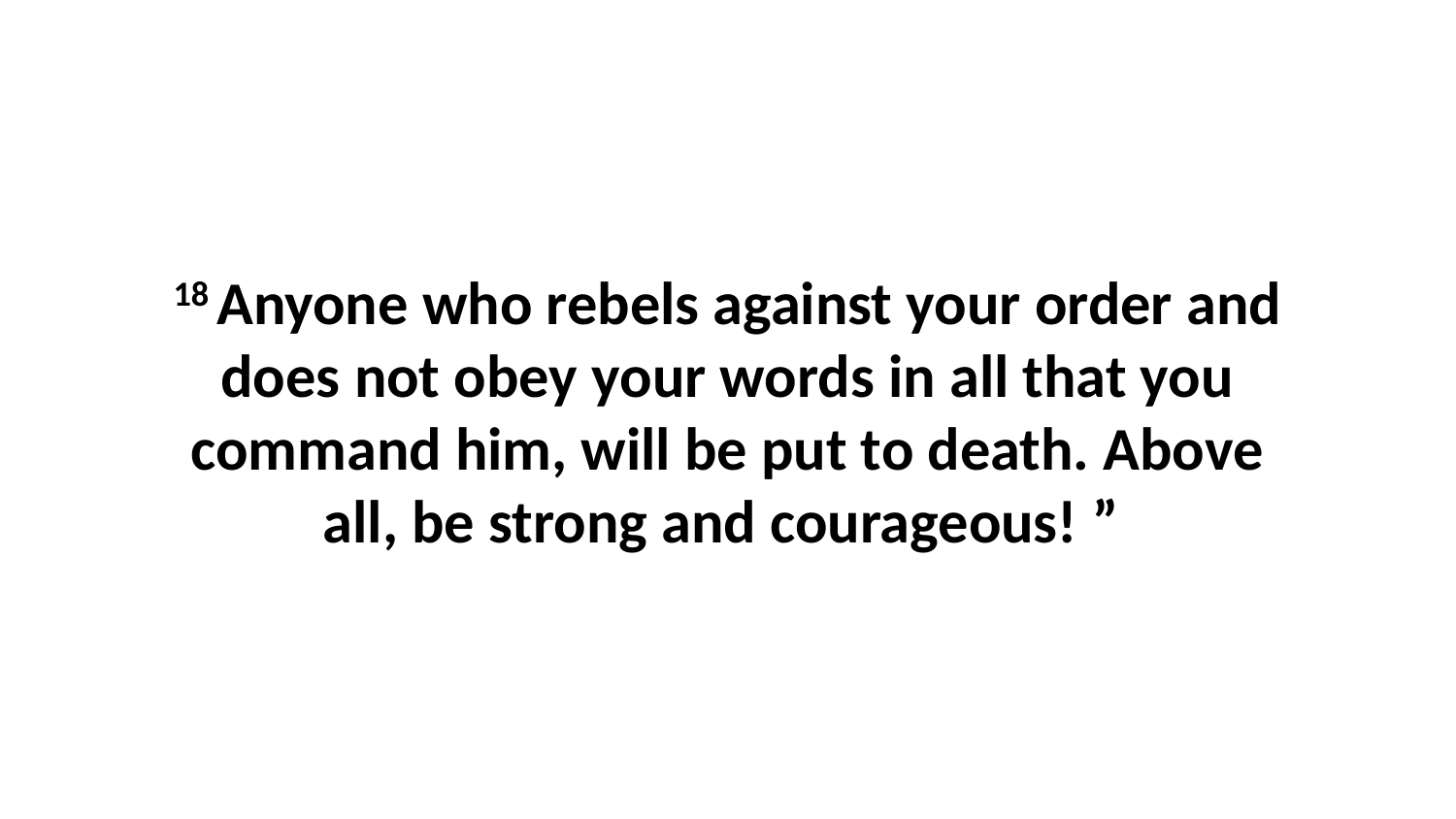

18 Anyone who rebels against your order and does not obey your words in all that you command him, will be put to death. Above all, be strong and courageous! ”